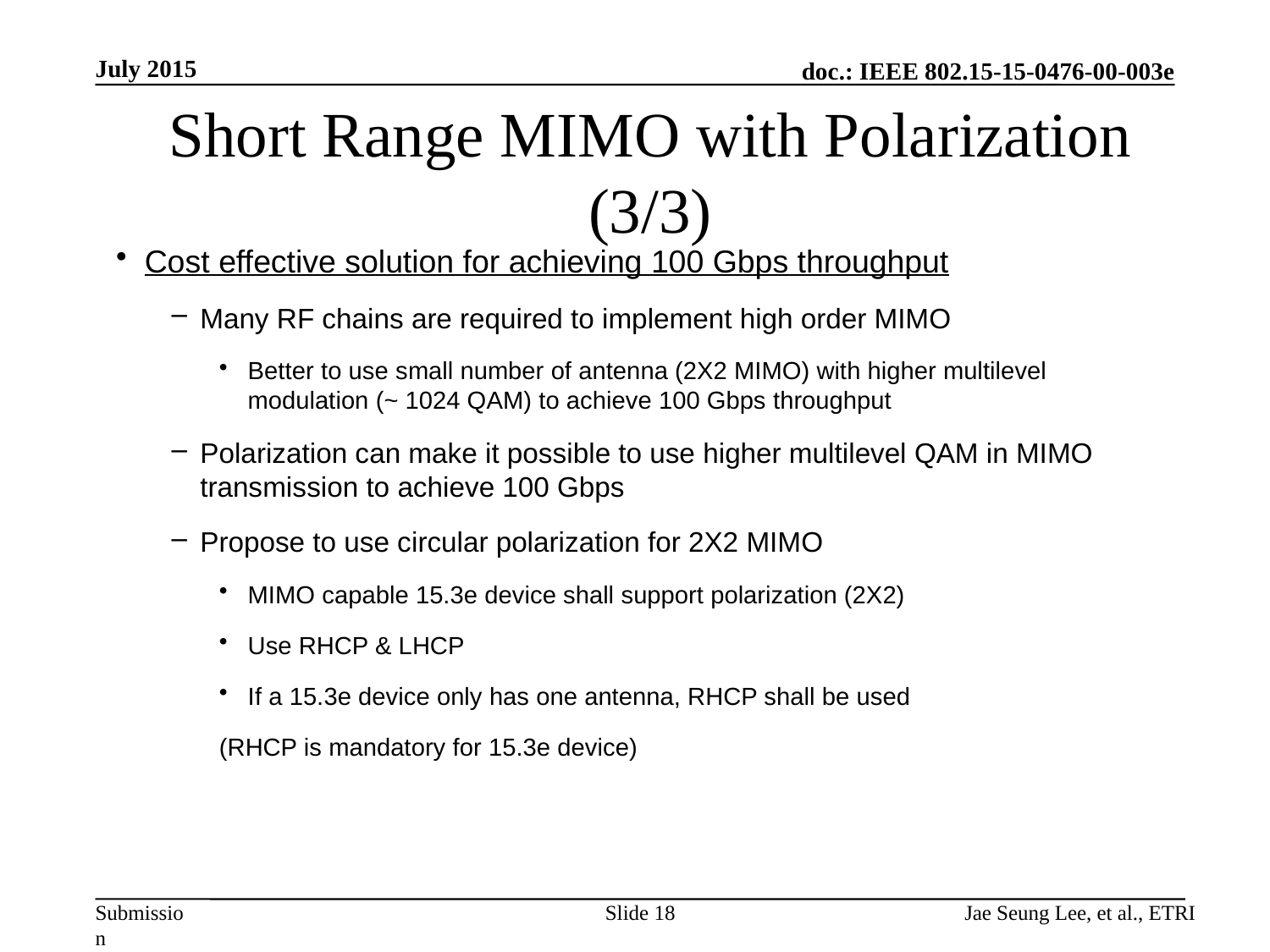

July 2015
# Short Range MIMO with Polarization (3/3)
Cost effective solution for achieving 100 Gbps throughput
Many RF chains are required to implement high order MIMO
Better to use small number of antenna (2X2 MIMO) with higher multilevel modulation (~ 1024 QAM) to achieve 100 Gbps throughput
Polarization can make it possible to use higher multilevel QAM in MIMO transmission to achieve 100 Gbps
Propose to use circular polarization for 2X2 MIMO
MIMO capable 15.3e device shall support polarization (2X2)
Use RHCP & LHCP
If a 15.3e device only has one antenna, RHCP shall be used
(RHCP is mandatory for 15.3e device)

Slide 18
Jae Seung Lee, et al., ETRI